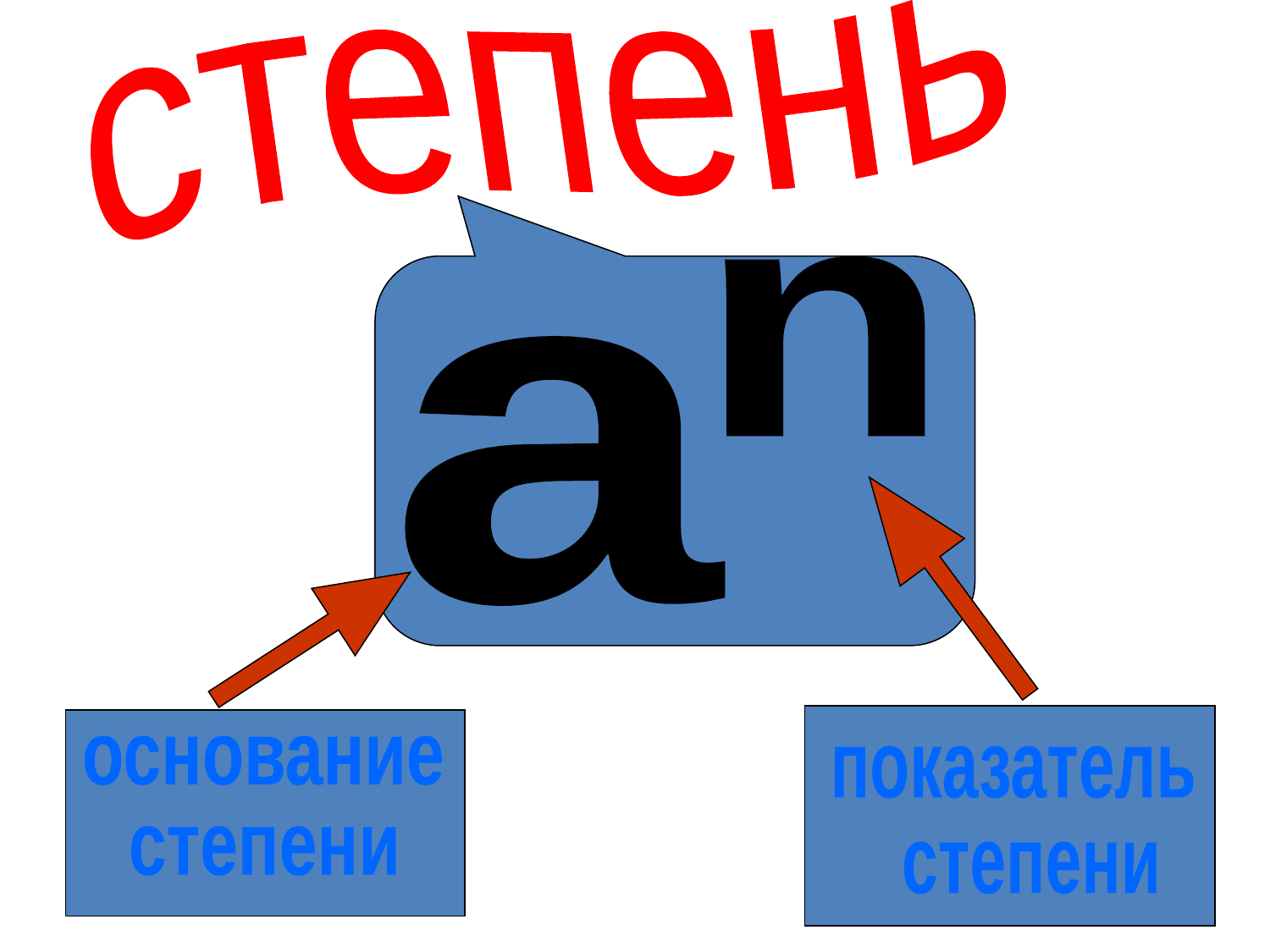

степень

n
а

показатель
 степени

основание
степени